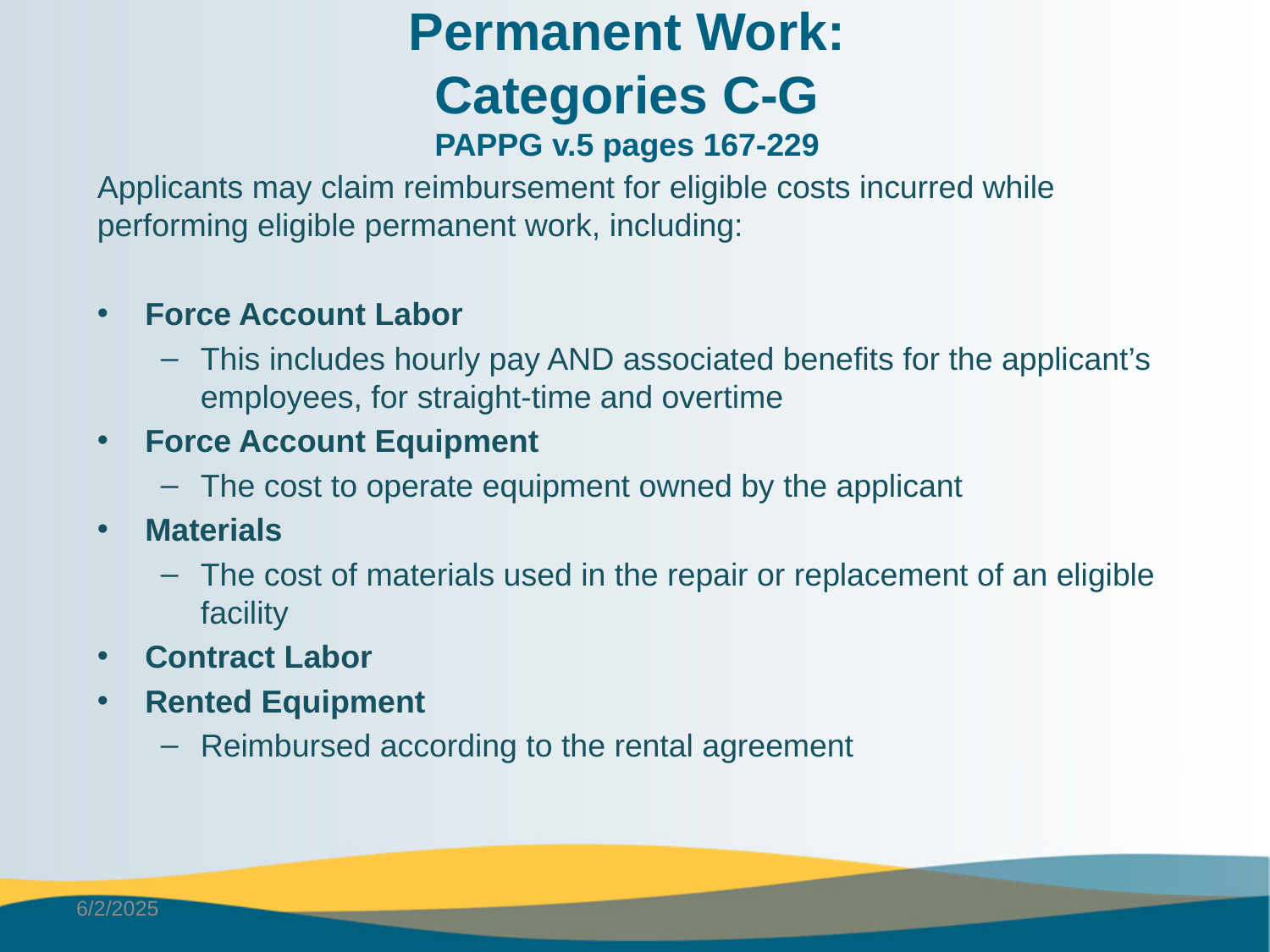

# Permanent Work: Categories C-G PAPPG v.5 pages 167-229
Applicants may claim reimbursement for eligible costs incurred while performing eligible permanent work, including:

Force Account Labor
This includes hourly pay AND associated benefits for the applicant’s employees, for straight-time and overtime
Force Account Equipment
The cost to operate equipment owned by the applicant
Materials
The cost of materials used in the repair or replacement of an eligible facility
Contract Labor
Rented Equipment
Reimbursed according to the rental agreement
6/2/2025